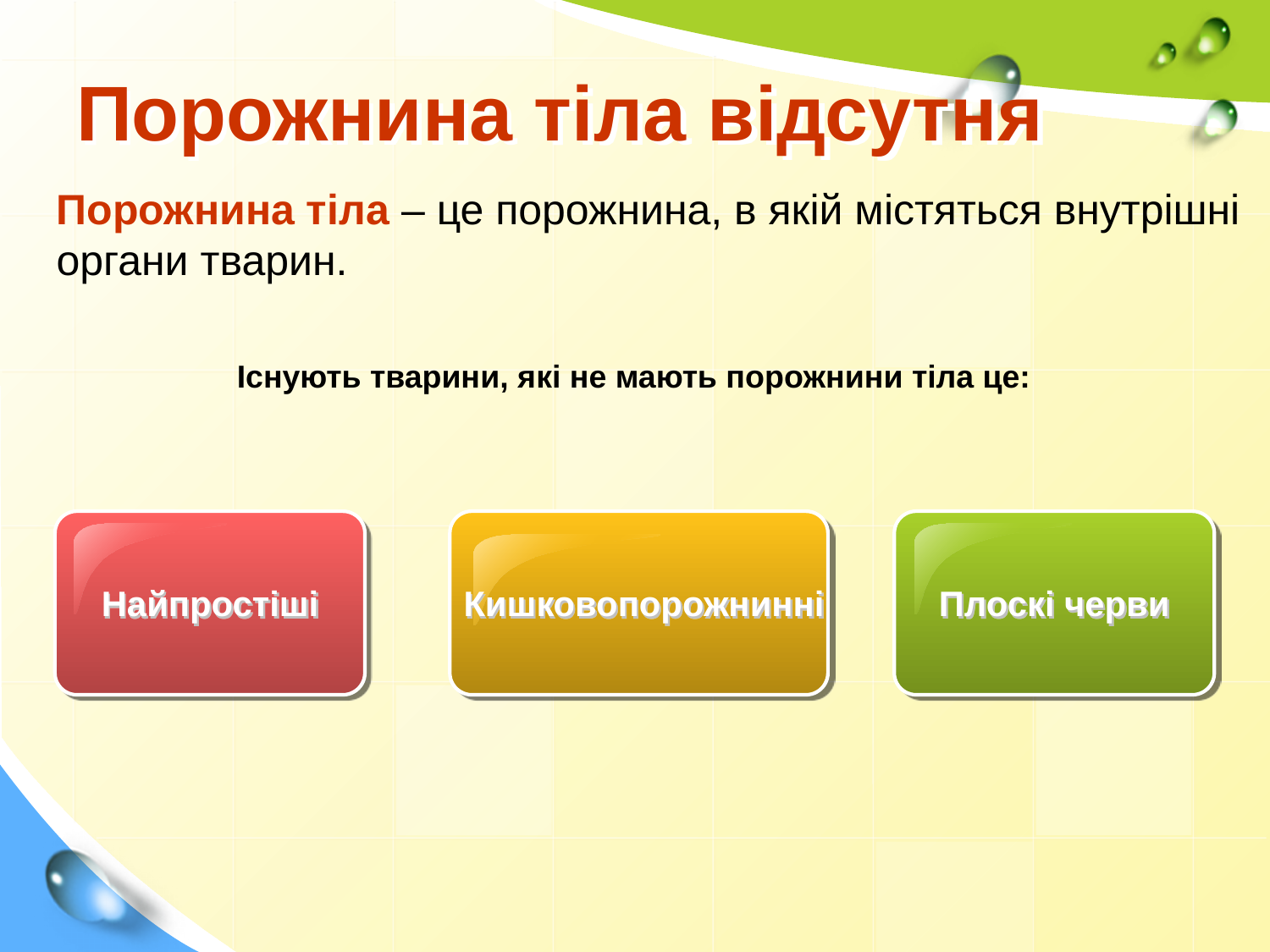

# Порожнина тіла відсутня
Порожнина тіла – це порожнина, в якій містяться внутрішні органи тварин.
Існують тварини, які не мають порожнини тіла це:

Найпростіші
Кишковопорожнинні
Плоскі черви